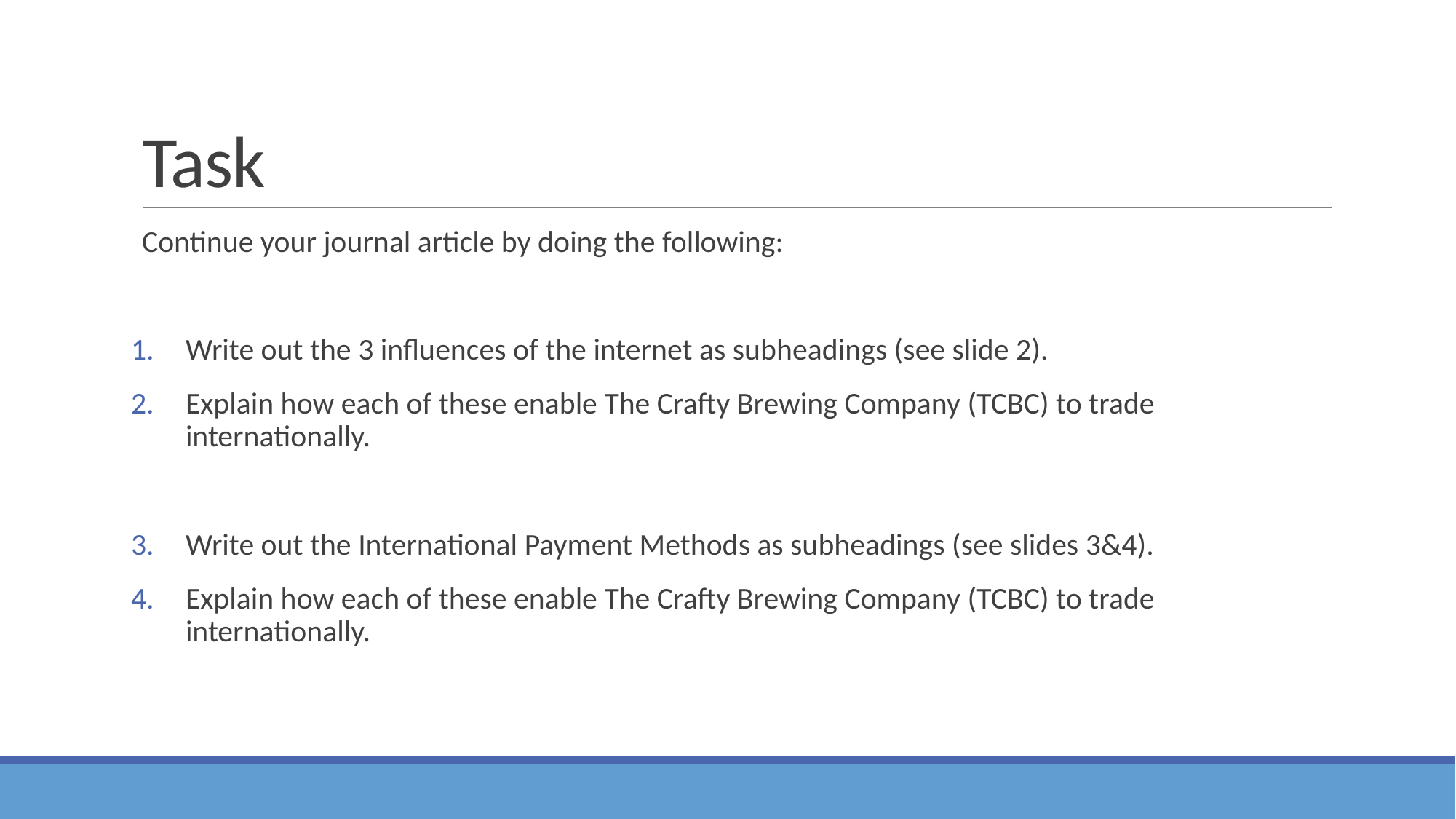

# Task
Continue your journal article by doing the following:

Write out the 3 influences of the internet as subheadings (see slide 2).
Explain how each of these enable The Crafty Brewing Company (TCBC) to trade internationally.

Write out the International Payment Methods as subheadings (see slides 3&4).
Explain how each of these enable The Crafty Brewing Company (TCBC) to trade internationally.